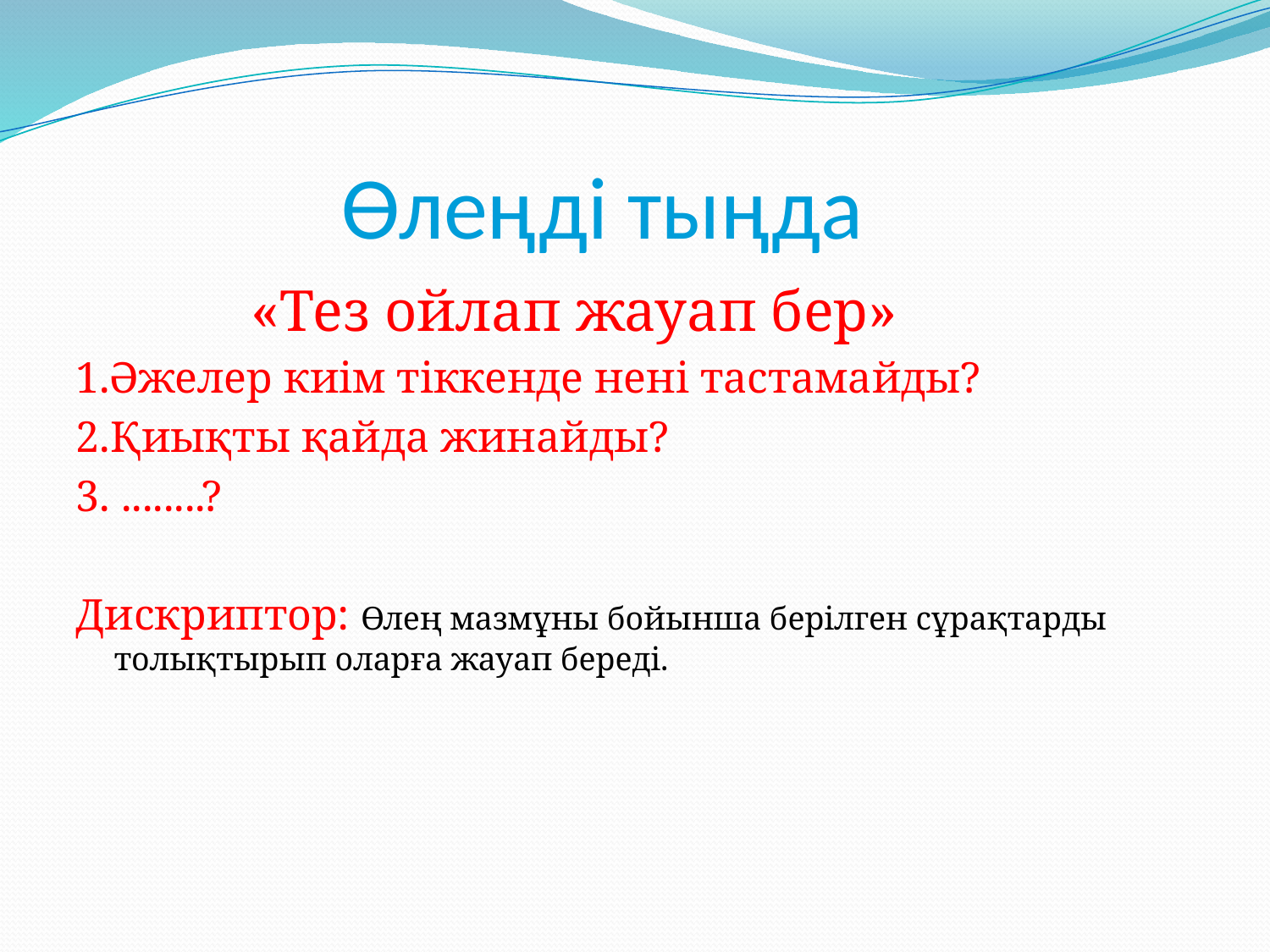

# Өлеңді тыңда
            «Тез ойлап жауап бер»
1.Әжелер киім тіккенде нені тастамайды?
2.Қиықты қайда жинайды?
3. ........?

Дискриптор: Өлең мазмұны бойынша берілген сұрақтарды толықтырып оларға жауап береді.